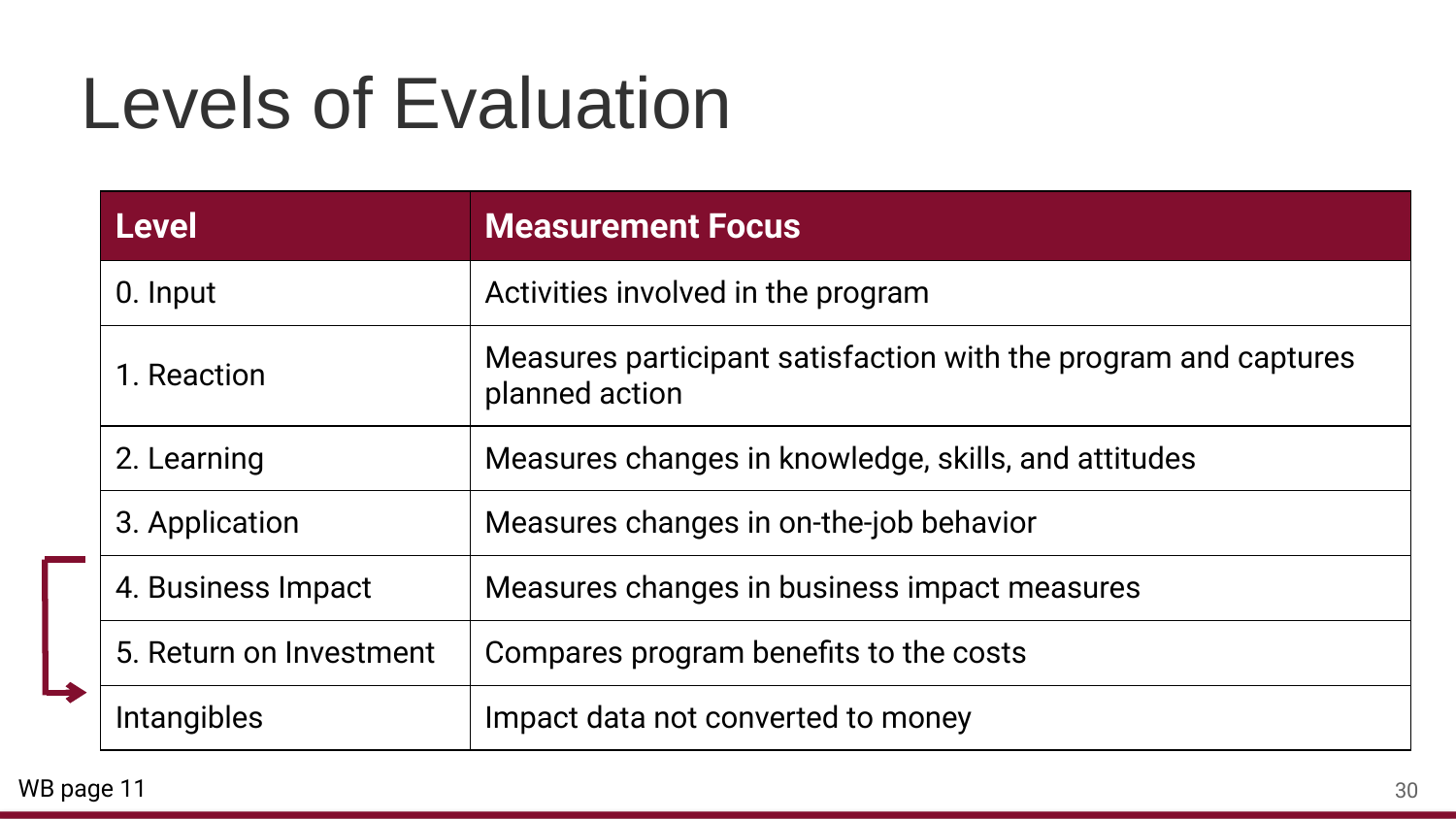

# Levels of Evaluation
| Level | Measurement Focus |
| --- | --- |
| 0. Input | Activities involved in the program |
| 1. Reaction | Measures participant satisfaction with the program and captures planned action |
| 2. Learning | Measures changes in knowledge, skills, and attitudes |
| 3. Application | Measures changes in on-the-job behavior |
| 4. Business Impact | Measures changes in business impact measures |
| 5. Return on Investment | Compares program benefits to the costs |
| Intangibles | Impact data not converted to money |
30
WB page 11